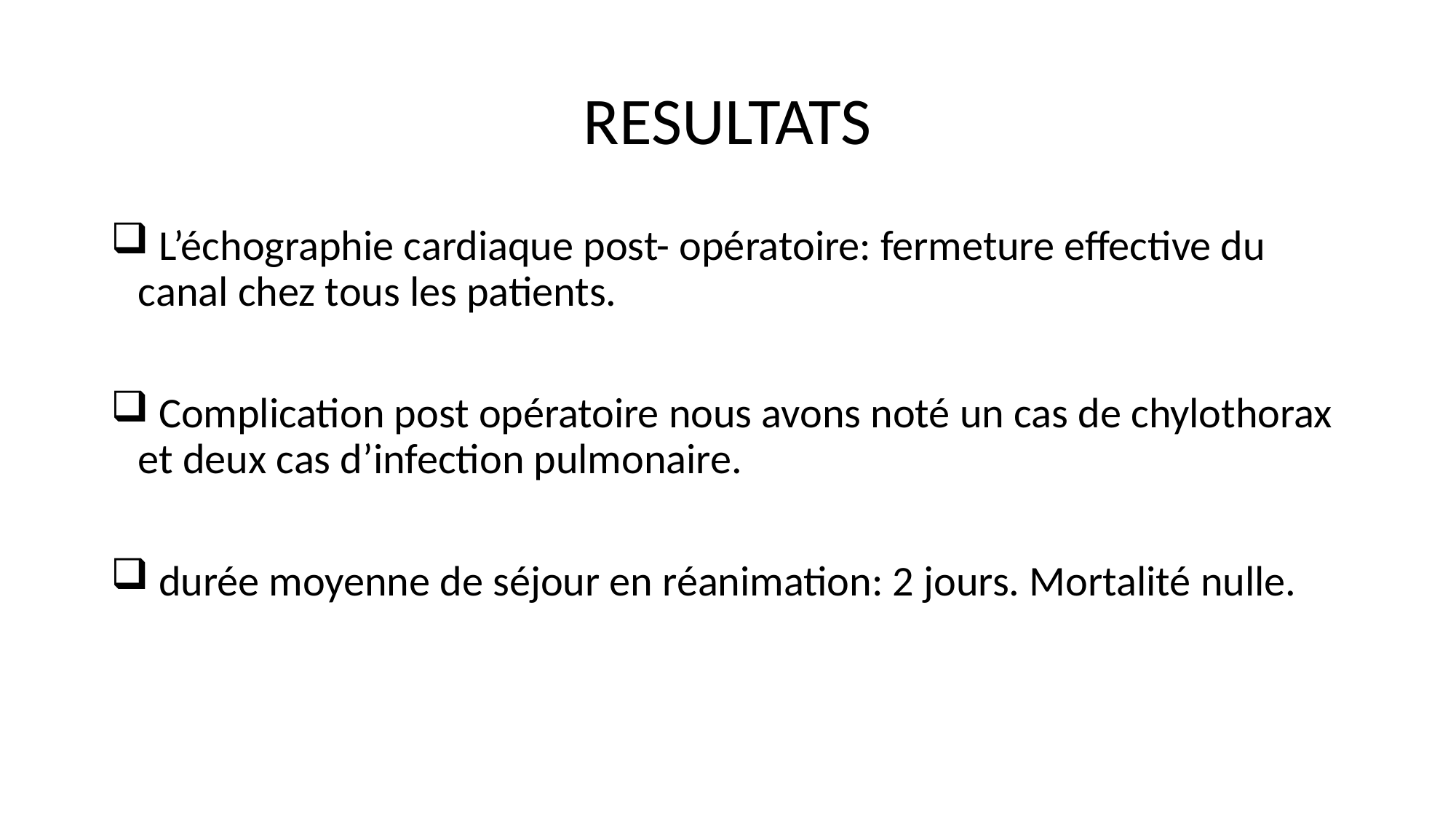

# RESULTATS
 L’échographie cardiaque post- opératoire: fermeture effective du canal chez tous les patients.

 Complication post opératoire nous avons noté un cas de chylothorax et deux cas d’infection pulmonaire.

 durée moyenne de séjour en réanimation: 2 jours. Mortalité nulle.